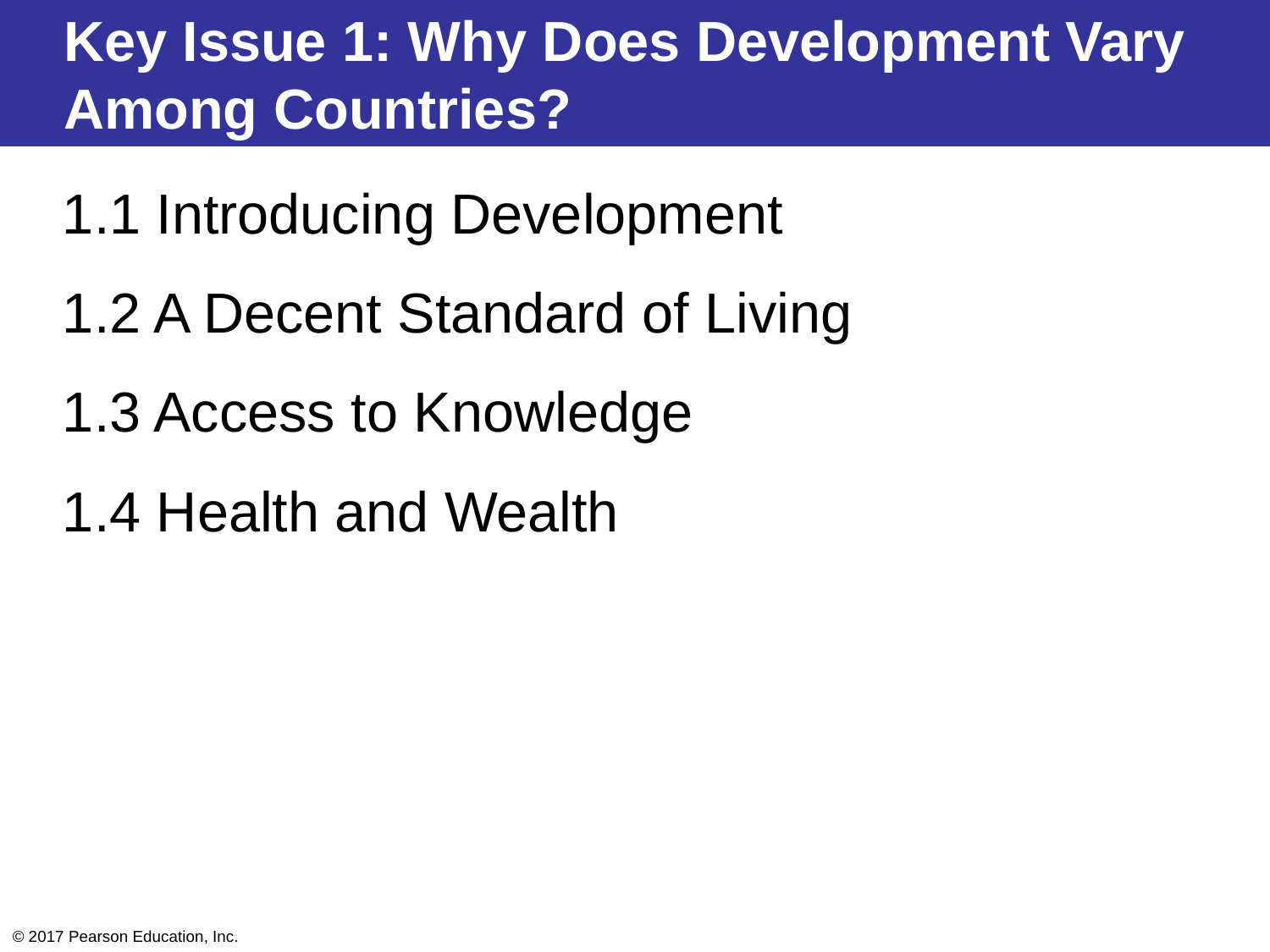

Key Issue 1: Why Does Development Vary Among Countries?
1.1 Introducing Development
1.2 A Decent Standard of Living
1.3 Access to Knowledge
1.4 Health and Wealth